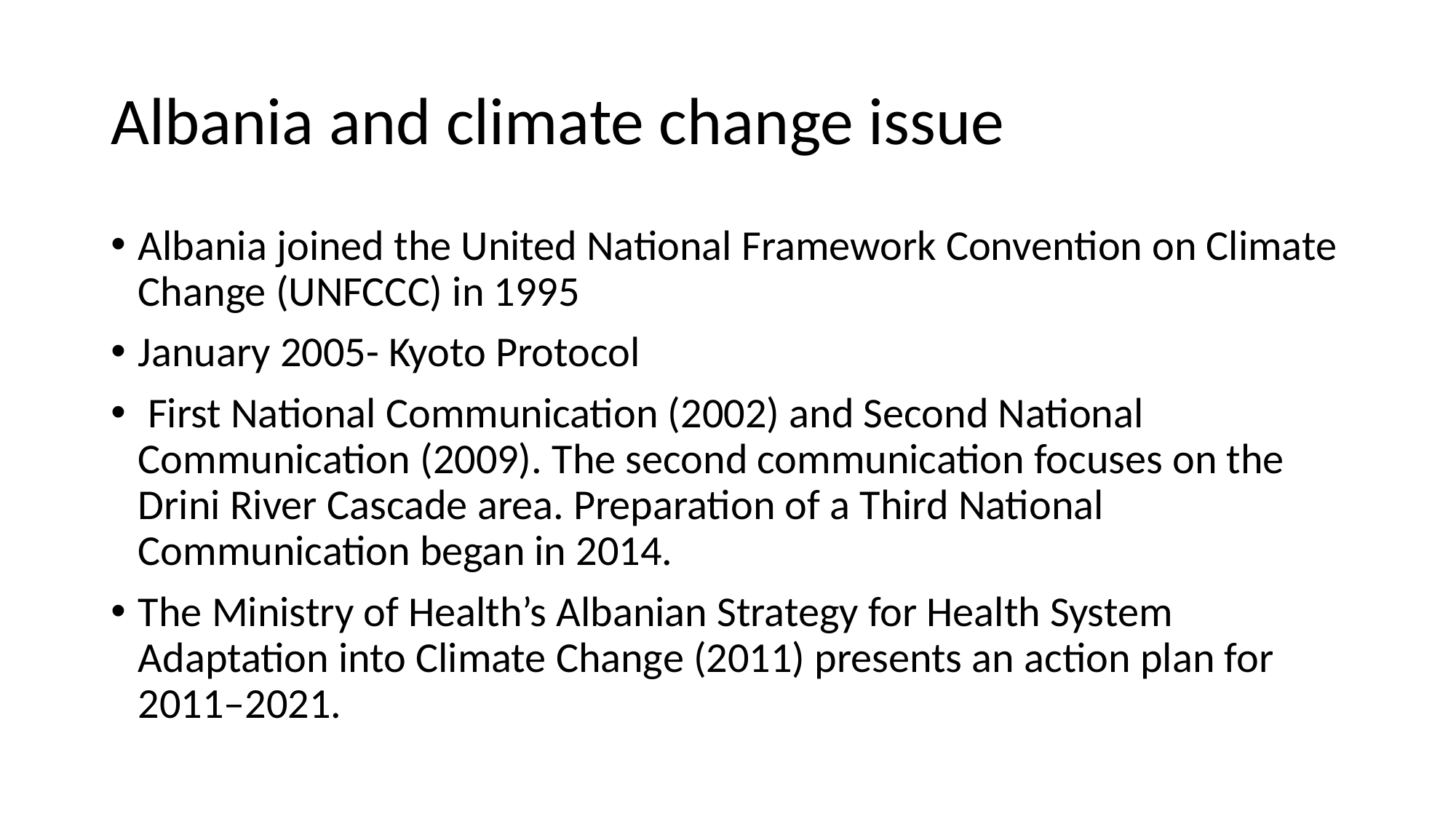

# Albania and climate change issue
Albania joined the United National Framework Convention on Climate Change (UNFCCC) in 1995
January 2005- Kyoto Protocol
 First National Communication (2002) and Second National Communication (2009). The second communication focuses on the Drini River Cascade area. Preparation of a Third National Communication began in 2014.
The Ministry of Health’s Albanian Strategy for Health System Adaptation into Climate Change (2011) presents an action plan for 2011–2021.